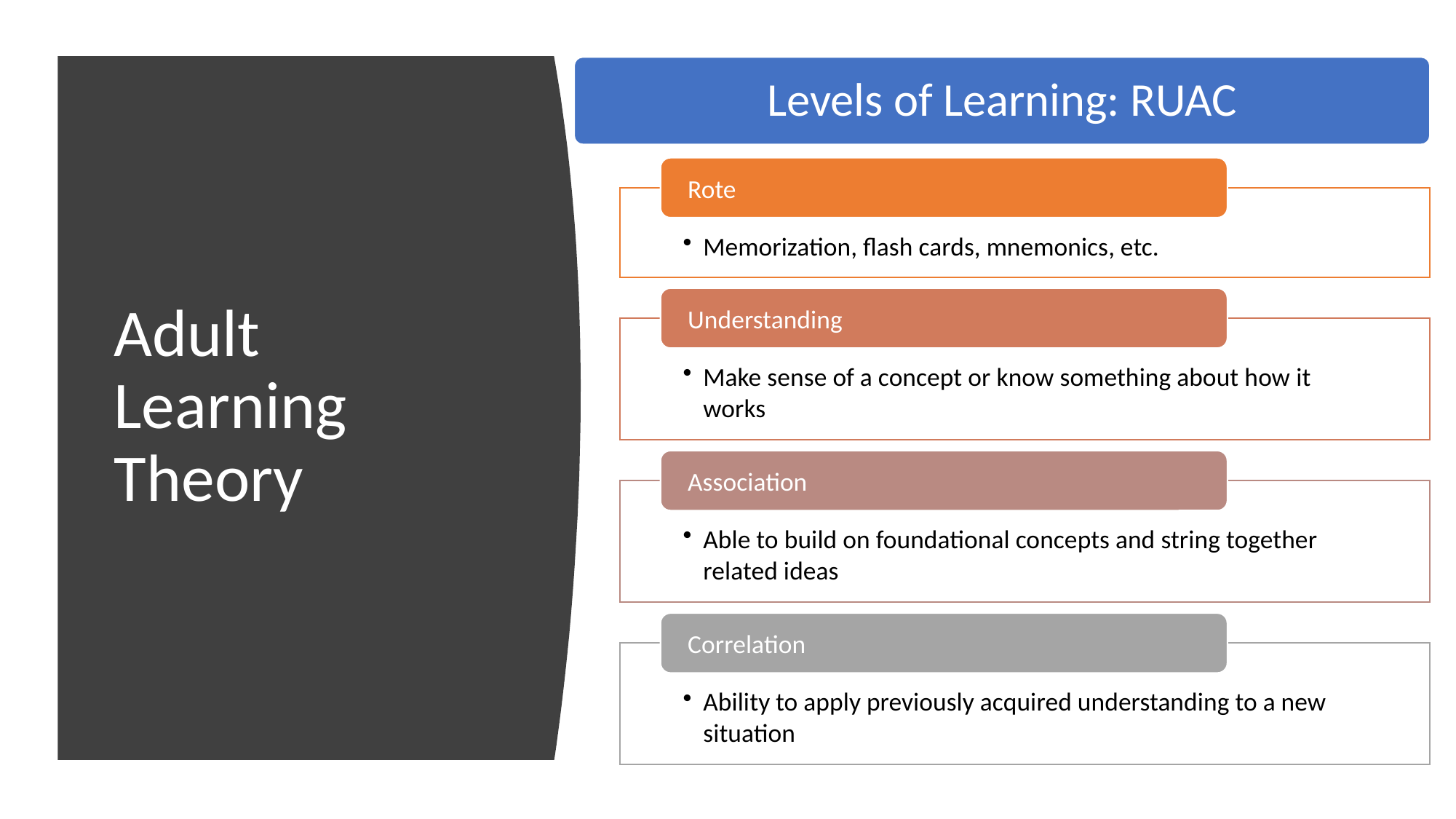

Levels of Learning: RUAC
# Adult Learning Theory
Memorization, flash cards, mnemonics, etc.
Rote
Make sense of a concept or know something about how it works
Understanding
Able to build on foundational concepts and string together related ideas
Association
Ability to apply previously acquired understanding to a new situation
Correlation